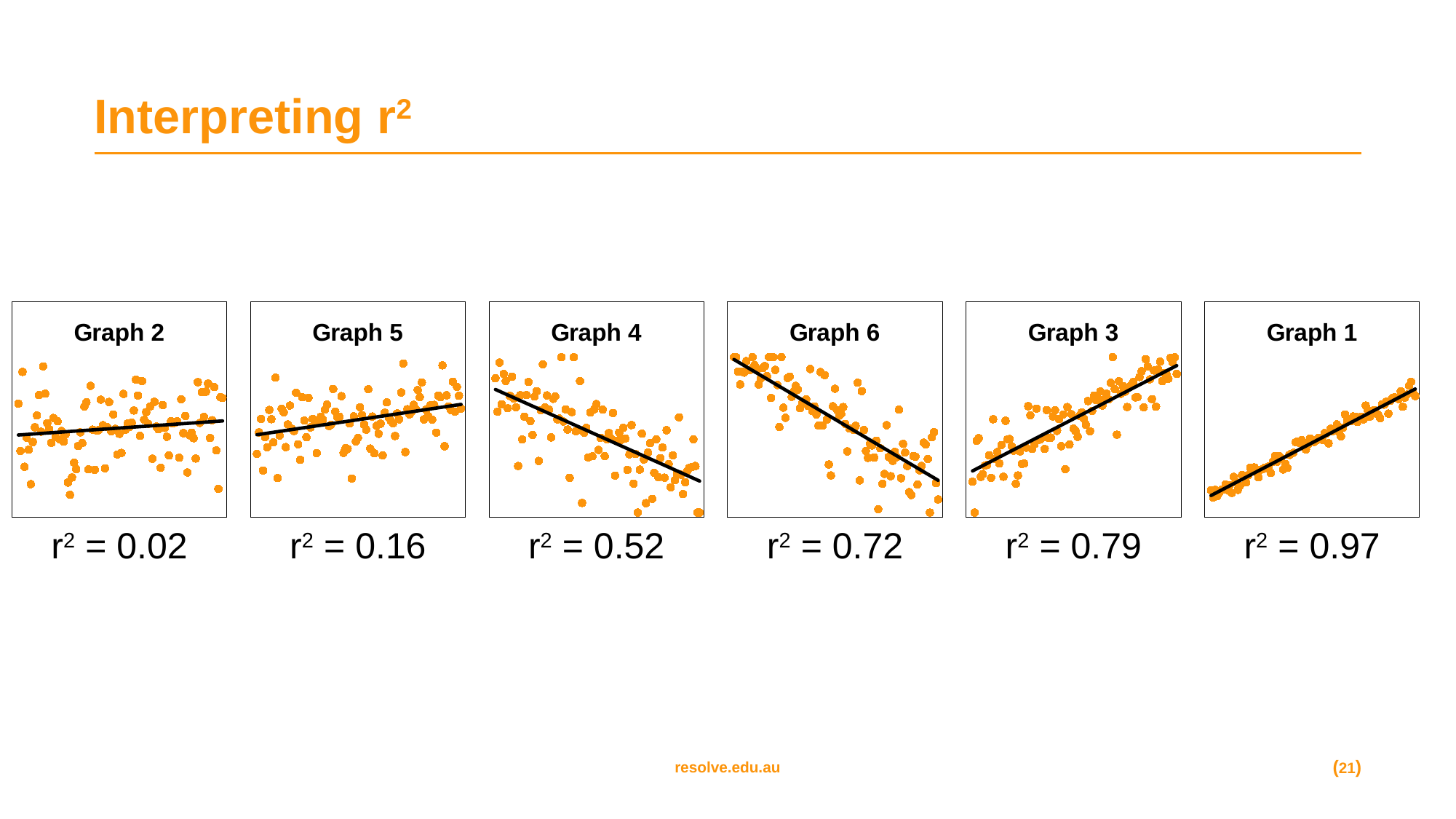

# Interpreting r2

### Chart: Graph 2

| Category |  |
|---|---|

### Chart: Graph 5

| Category |  |
|---|---|

### Chart: Graph 4

| Category |  |
|---|---|

### Chart: Graph 6

| Category |  |
|---|---|

### Chart: Graph 3

| Category |  |
|---|---|

### Chart: Graph 1

| Category |  |
|---|---|
r2 = 0.02
r2 = 0.16
r2 = 0.52
r2 = 0.72
r2 = 0.79
r2 = 0.97
(21)
resolve.edu.au